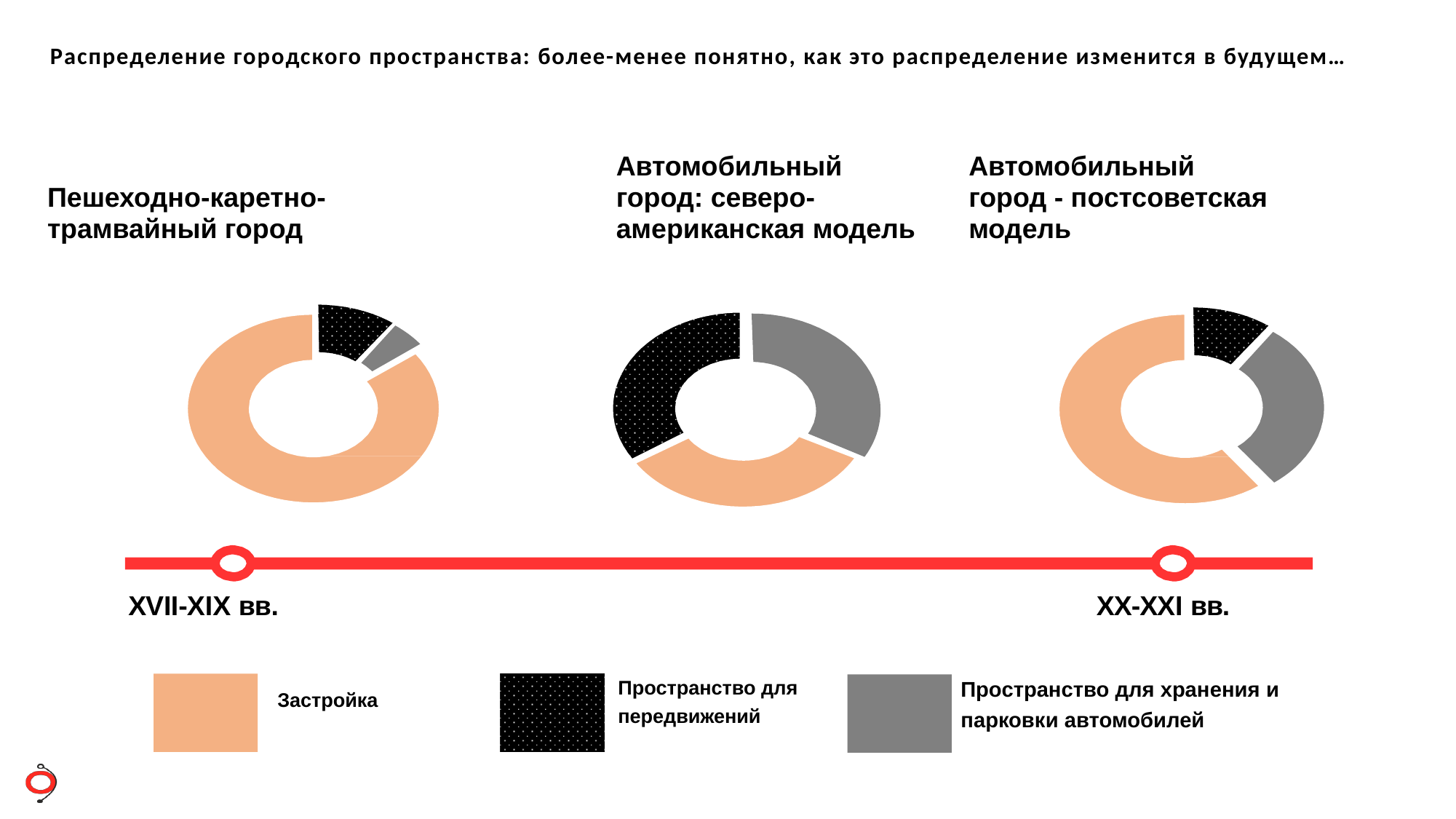

# Распределение городского пространства: более-менее понятно, как это распределение изменится в будущем…
Автомобильный город: северо- американская модель
Автомобильный город - постсоветская модель
Пешеходно-каретно- трамвайный город

XVII-XIX вв.
XX-XXI вв.
Пространство для передвижений
Пространство для хранения и парковки автомобилей

Застройка